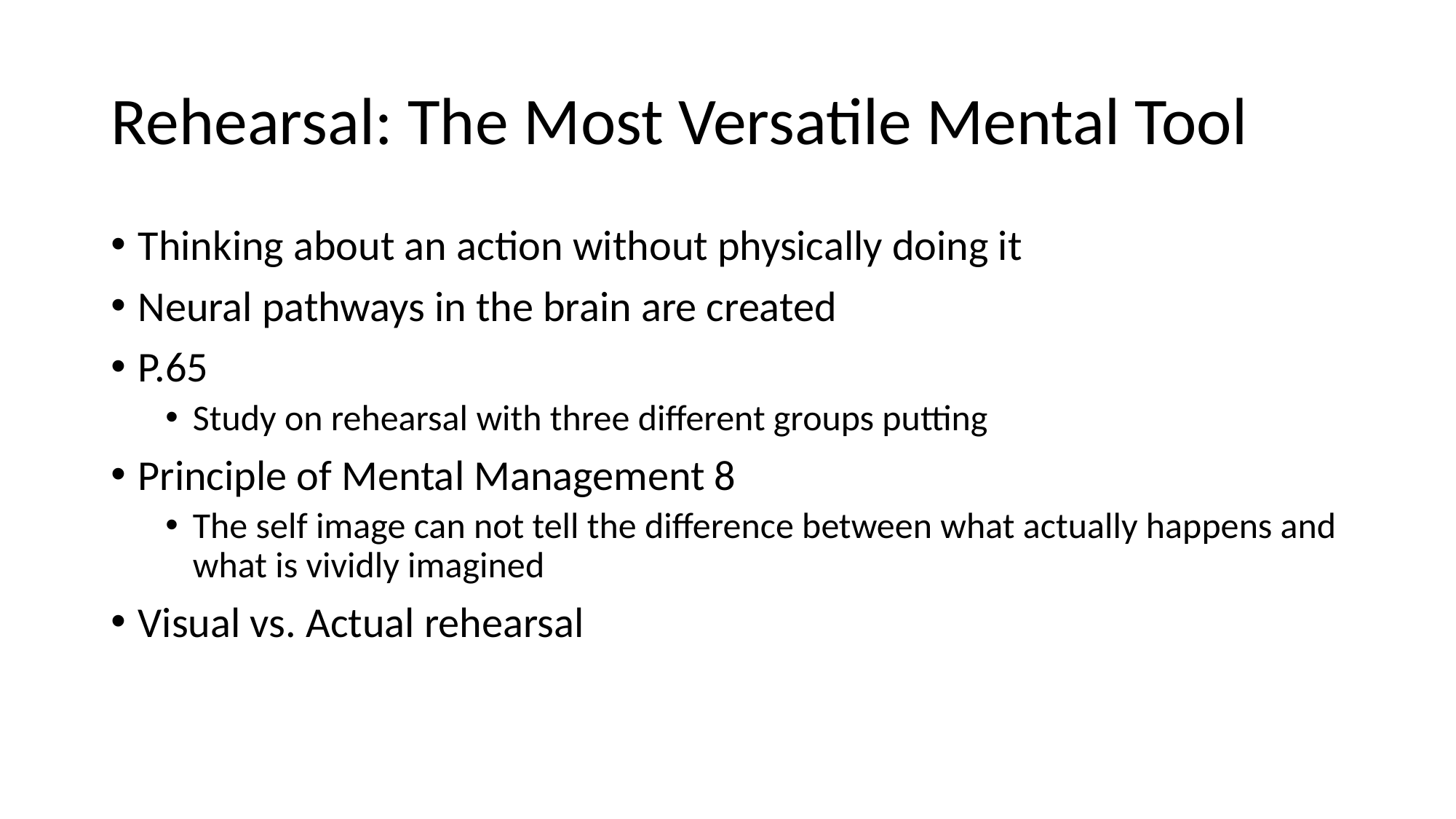

# Rehearsal: The Most Versatile Mental Tool
Thinking about an action without physically doing it
Neural pathways in the brain are created
P.65
Study on rehearsal with three different groups putting
Principle of Mental Management 8
The self image can not tell the difference between what actually happens and what is vividly imagined
Visual vs. Actual rehearsal